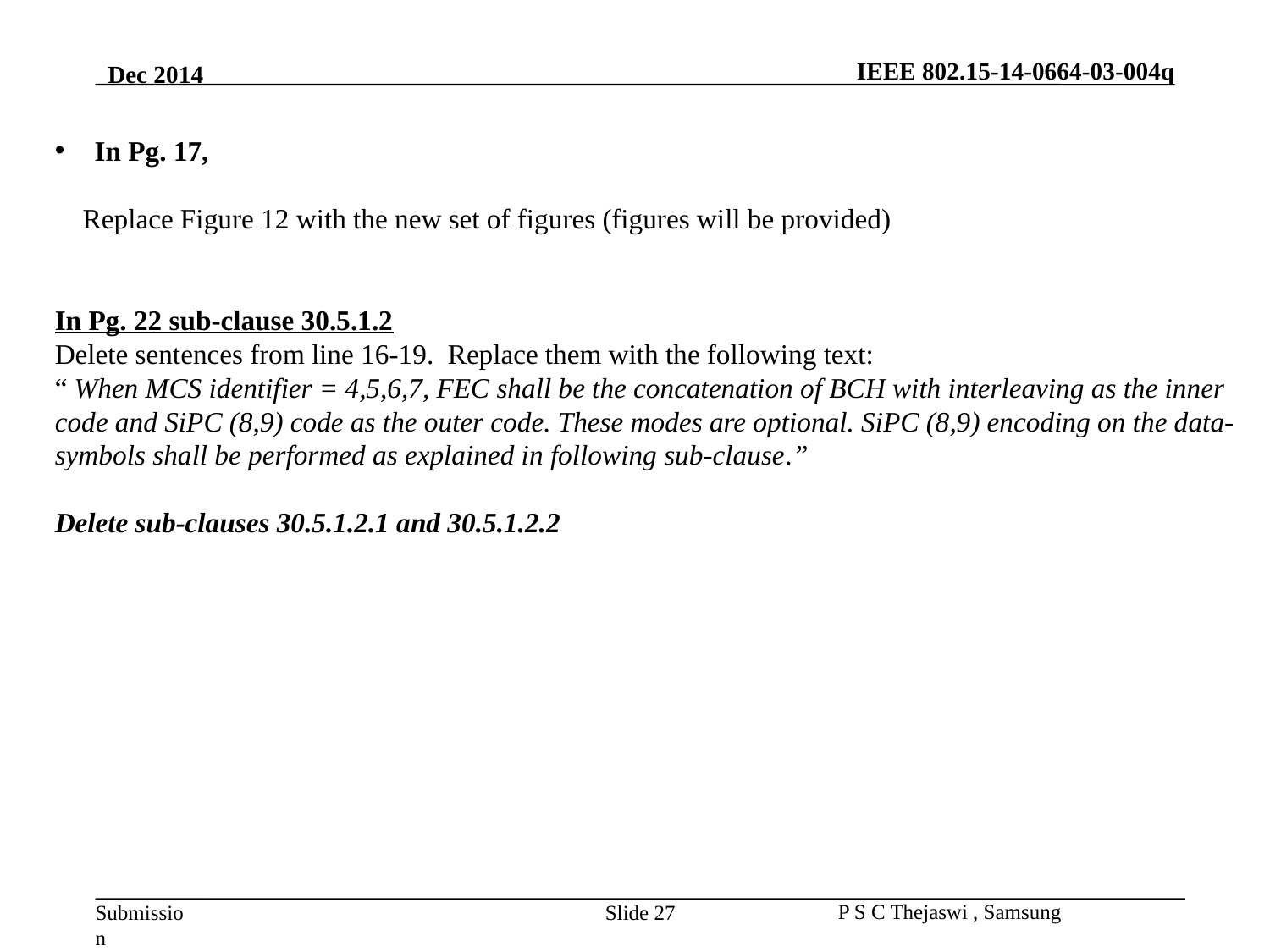

In Pg. 17,

    Replace Figure 12 with the new set of figures (figures will be provided)

In Pg. 22 sub-clause 30.5.1.2
Delete sentences from line 16-19.  Replace them with the following text:
“ When MCS identifier = 4,5,6,7, FEC shall be the concatenation of BCH with interleaving as the inner code and SiPC (8,9) code as the outer code. These modes are optional. SiPC (8,9) encoding on the data-symbols shall be performed as explained in following sub-clause.”

Delete sub-clauses 30.5.1.2.1 and 30.5.1.2.2

Slide 27